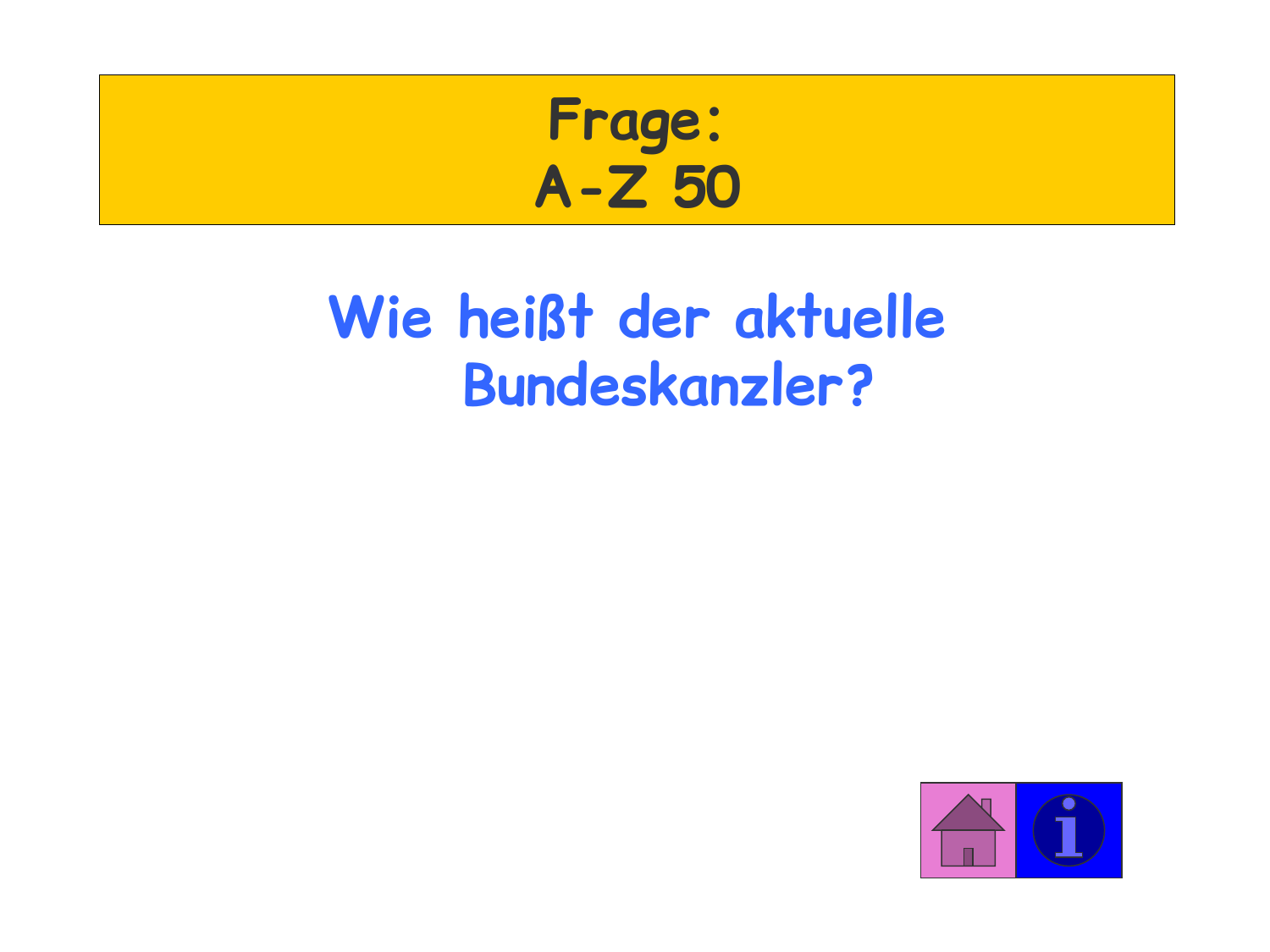

# Frage: A-Z 50
Wie heißt der aktuelle Bundeskanzler?